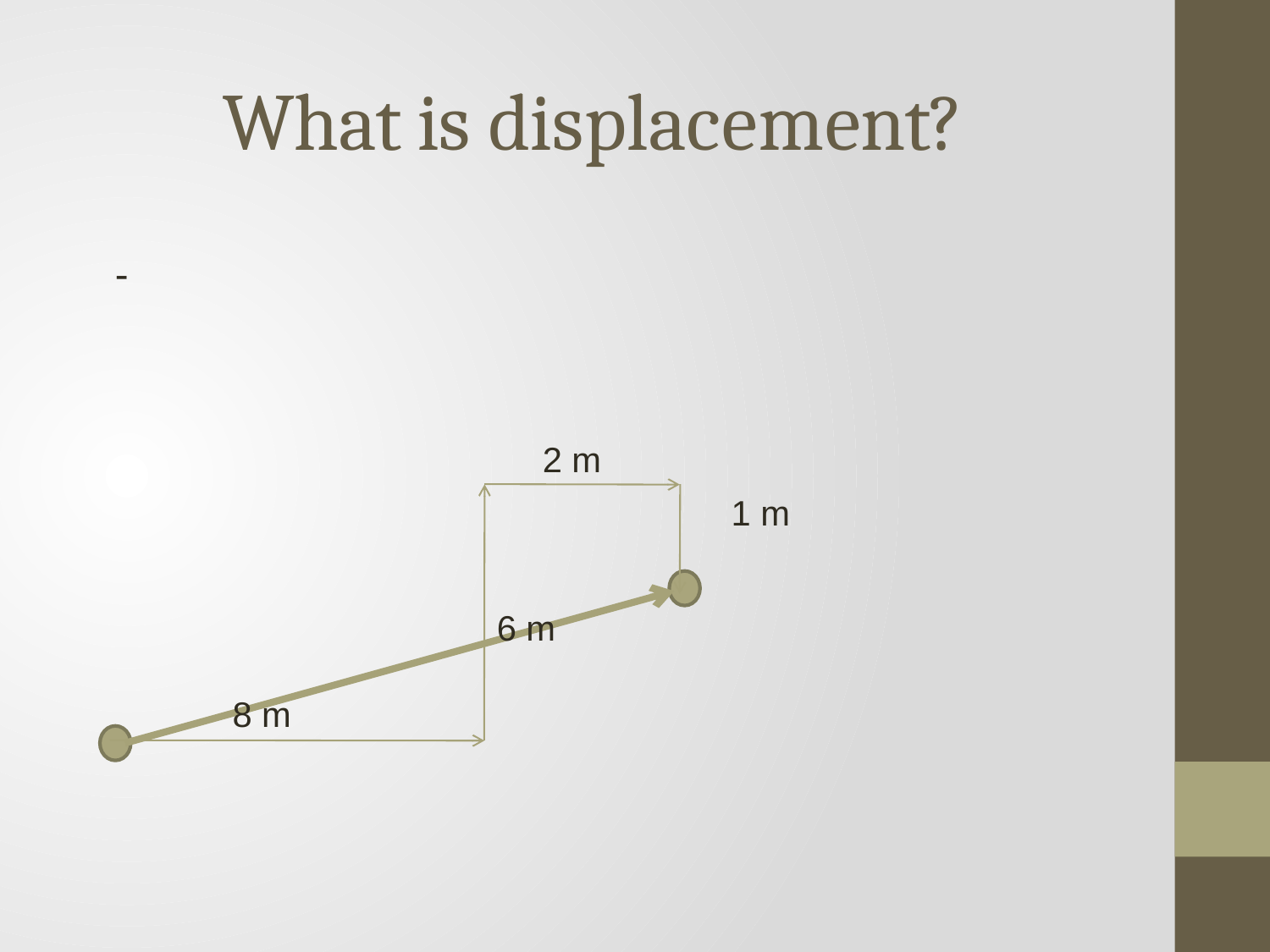

# What is displacement?
	-

2 m
    1 m

6 m
8 m